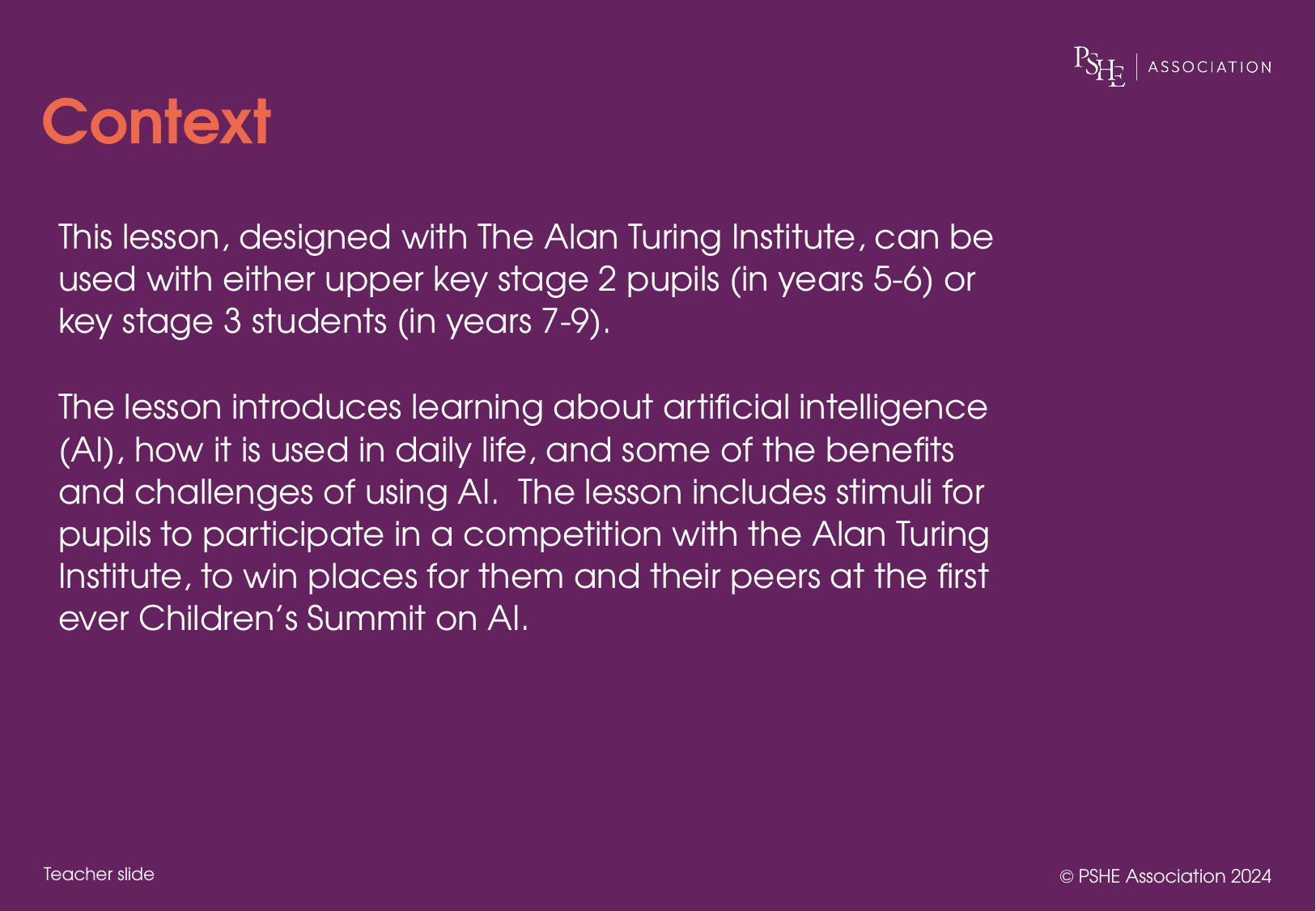

# Context
This lesson, designed with The Alan Turing Institute, can be used with either upper key stage 2 pupils (in years 5-6) or key stage 3 students (in years 7-9).
The lesson introduces learning about artificial intelligence (AI), how it is used in daily life, and some of the benefits and challenges of using AI.  The lesson includes stimuli for pupils to participate in a competition with the Alan Turing Institute, to win places for them and their peers at the first ever Children’s Summit on AI.
© PSHE Association 2024